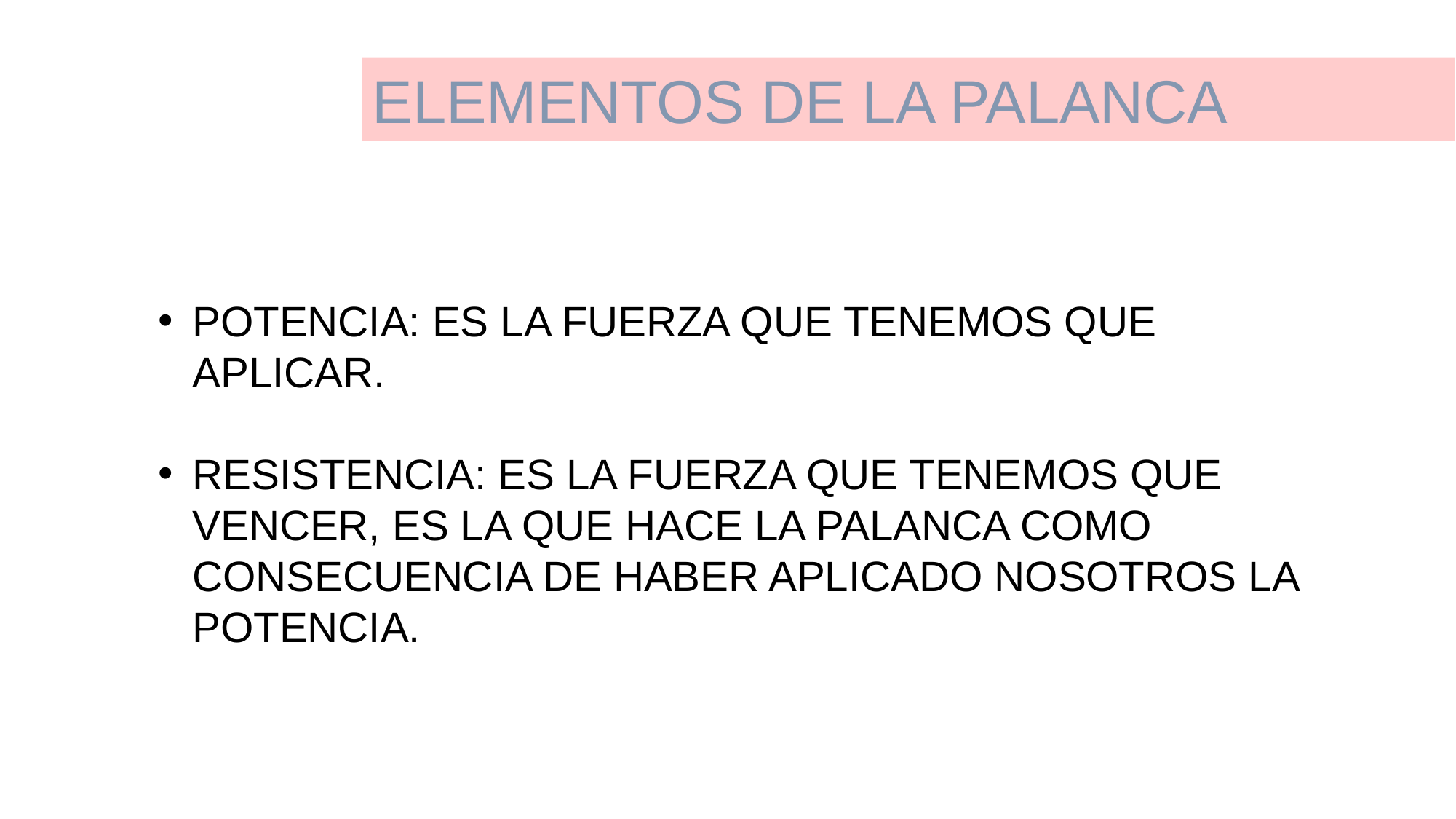

ELEMENTOS DE LA PALANCA
POTENCIA: ES LA FUERZA QUE TENEMOS QUE APLICAR.

RESISTENCIA: ES LA FUERZA QUE TENEMOS QUE VENCER, ES LA QUE HACE LA PALANCA COMO CONSECUENCIA DE HABER APLICADO NOSOTROS LA POTENCIA.